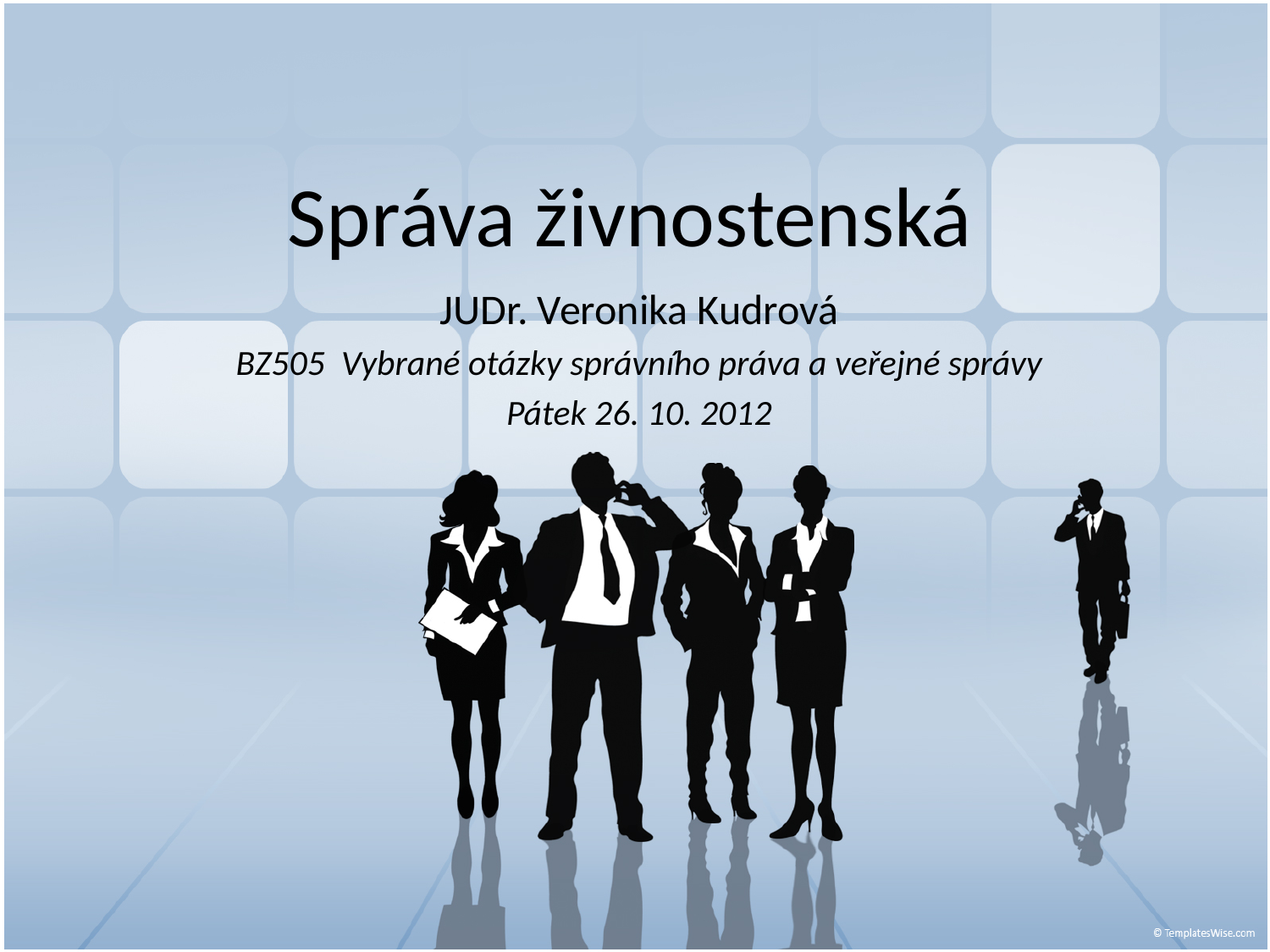

# Správa živnostenská
JUDr. Veronika Kudrová
BZ505  Vybrané otázky správního práva a veřejné správy
Pátek 26. 10. 2012